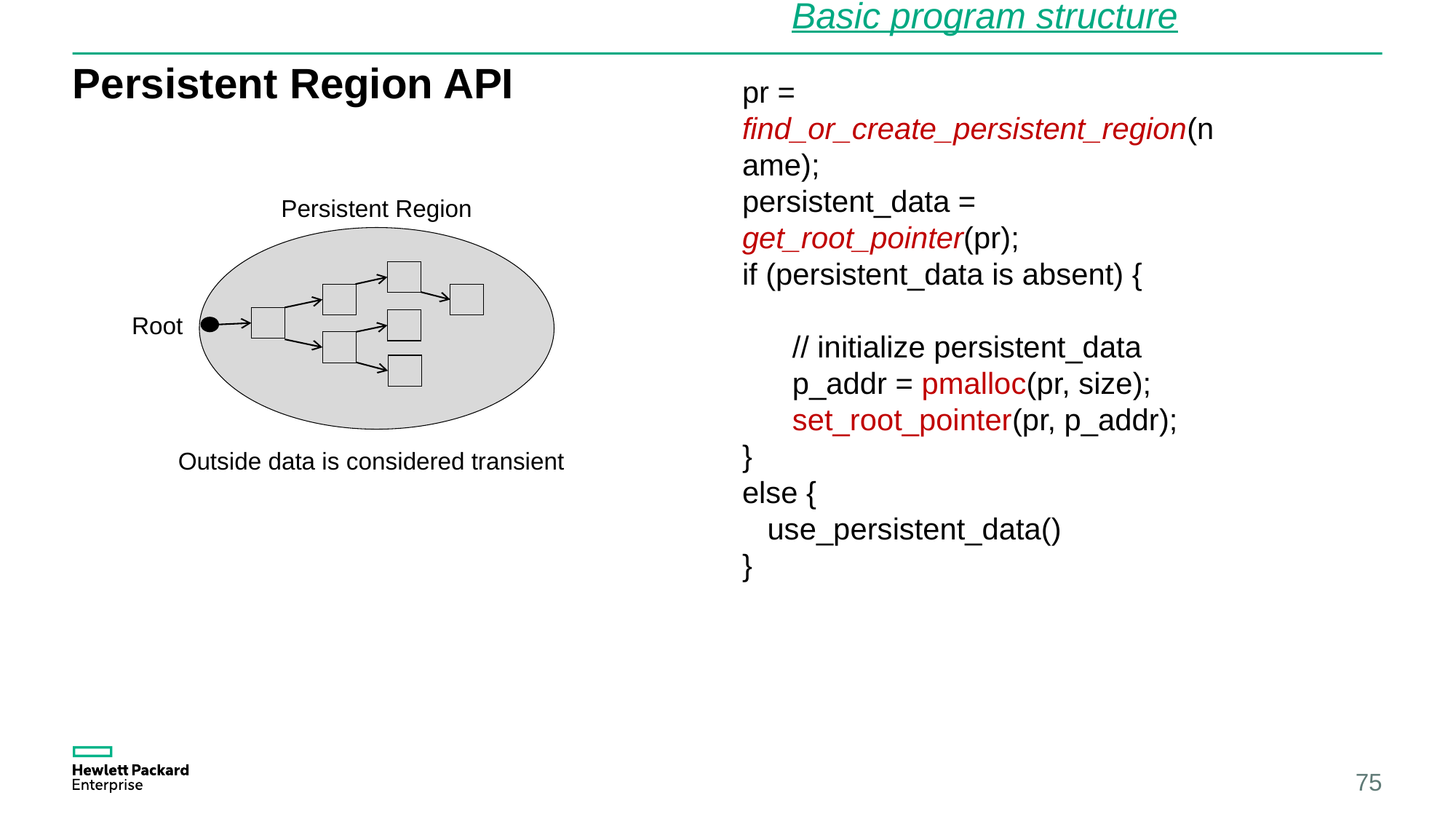

# Persistent Region API
Basic program structure

pr = find_or_create_persistent_region(name);
persistent_data = get_root_pointer(pr);
if (persistent_data is absent) {
      // initialize persistent_data
      p_addr = pmalloc(pr, size);
      set_root_pointer(pr, p_addr);
}
else {
   use_persistent_data()
}
Persistent Region

Root

Outside data is considered transient
75